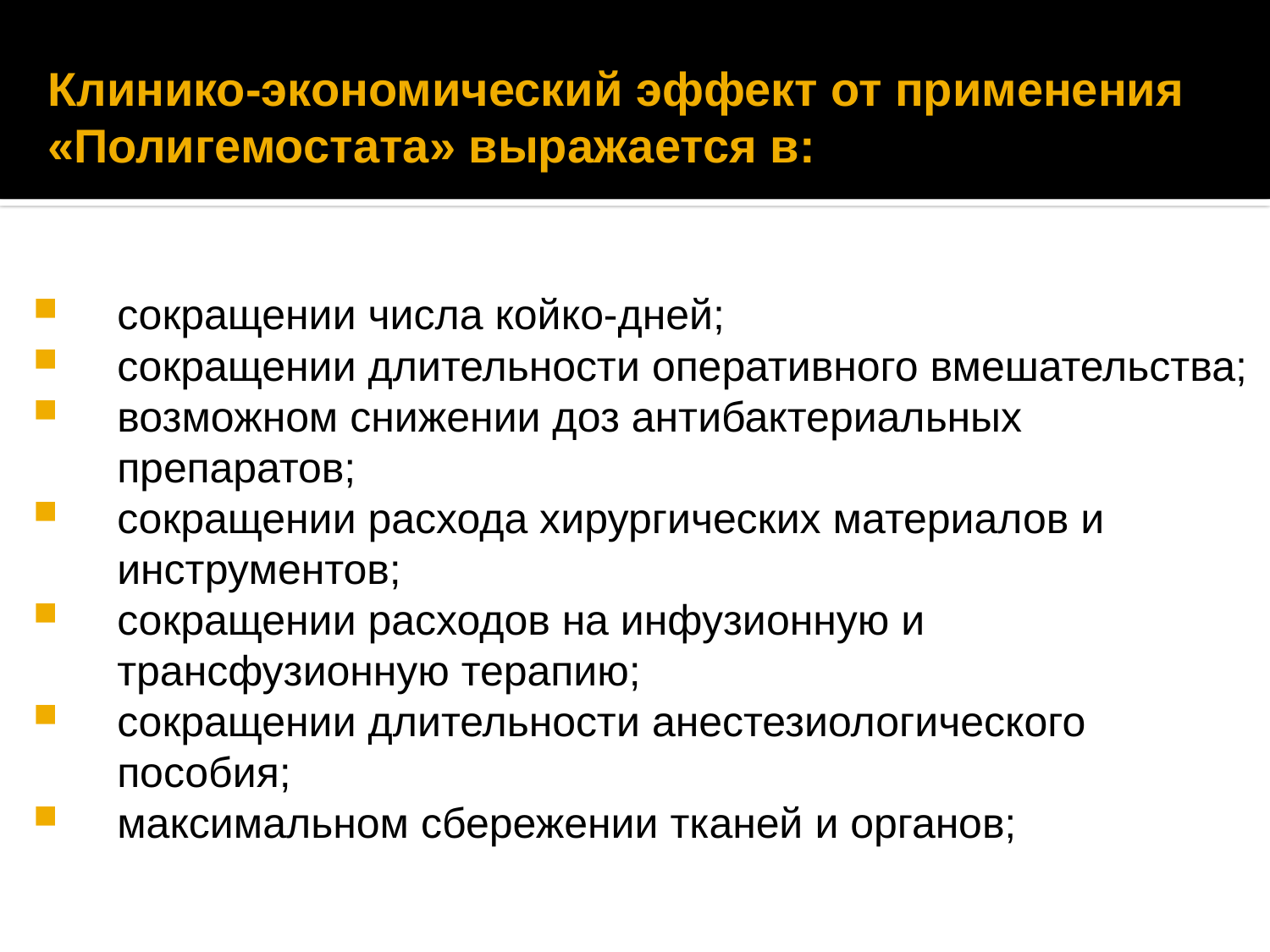

# Клинико-экономический эффект от применения «Полигемостата» выражается в:
сокращении числа койко-дней;
сокращении длительности оперативного вмешательства;
возможном снижении доз антибактериальных препаратов;
сокращении расхода хирургических материалов и инструментов;
сокращении расходов на инфузионную и трансфузионную терапию;
сокращении длительности анестезиологического пособия;
максимальном сбережении тканей и органов;